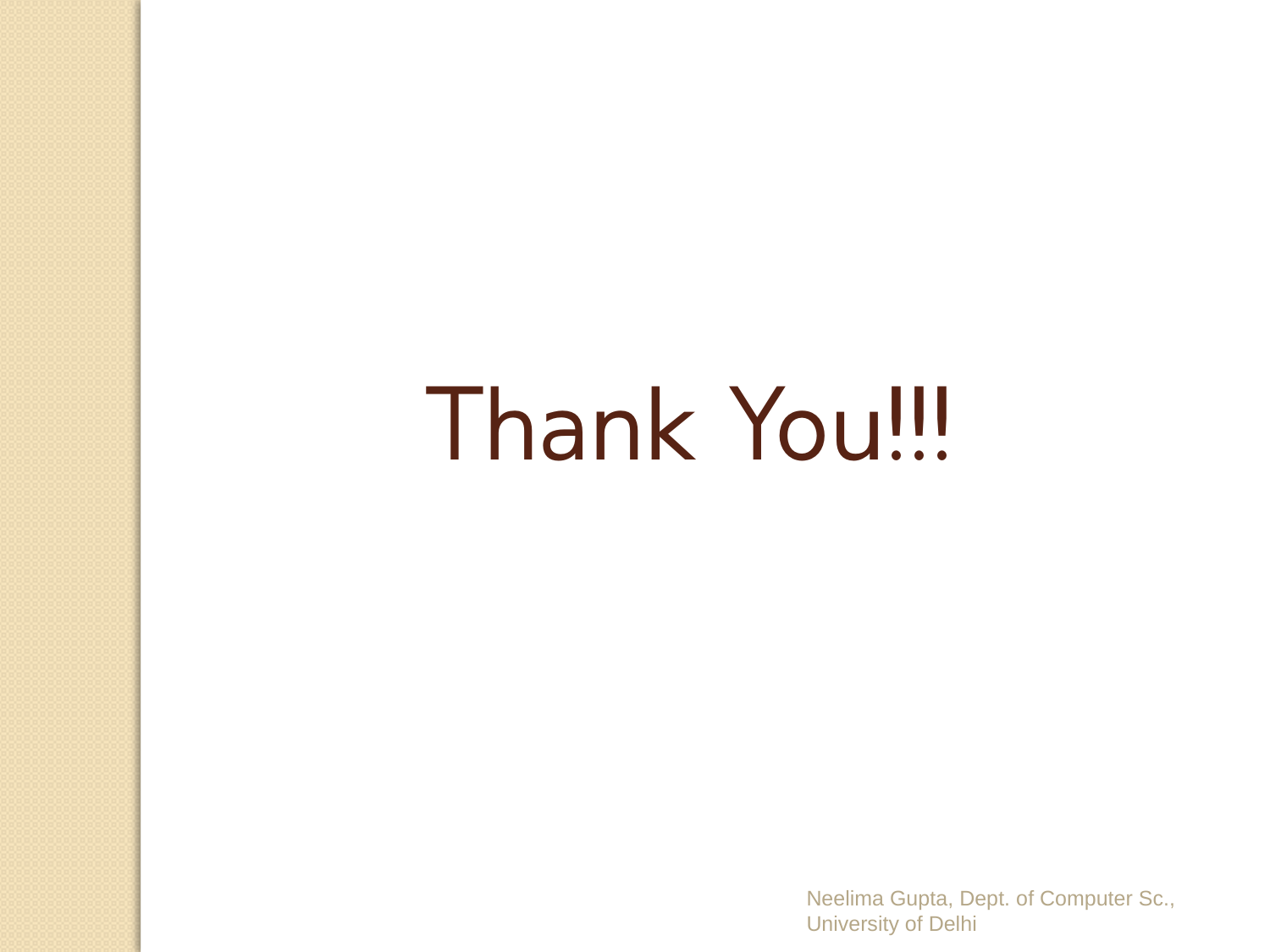

Thank You!!!
Neelima Gupta, Dept. of Computer Sc., University of Delhi